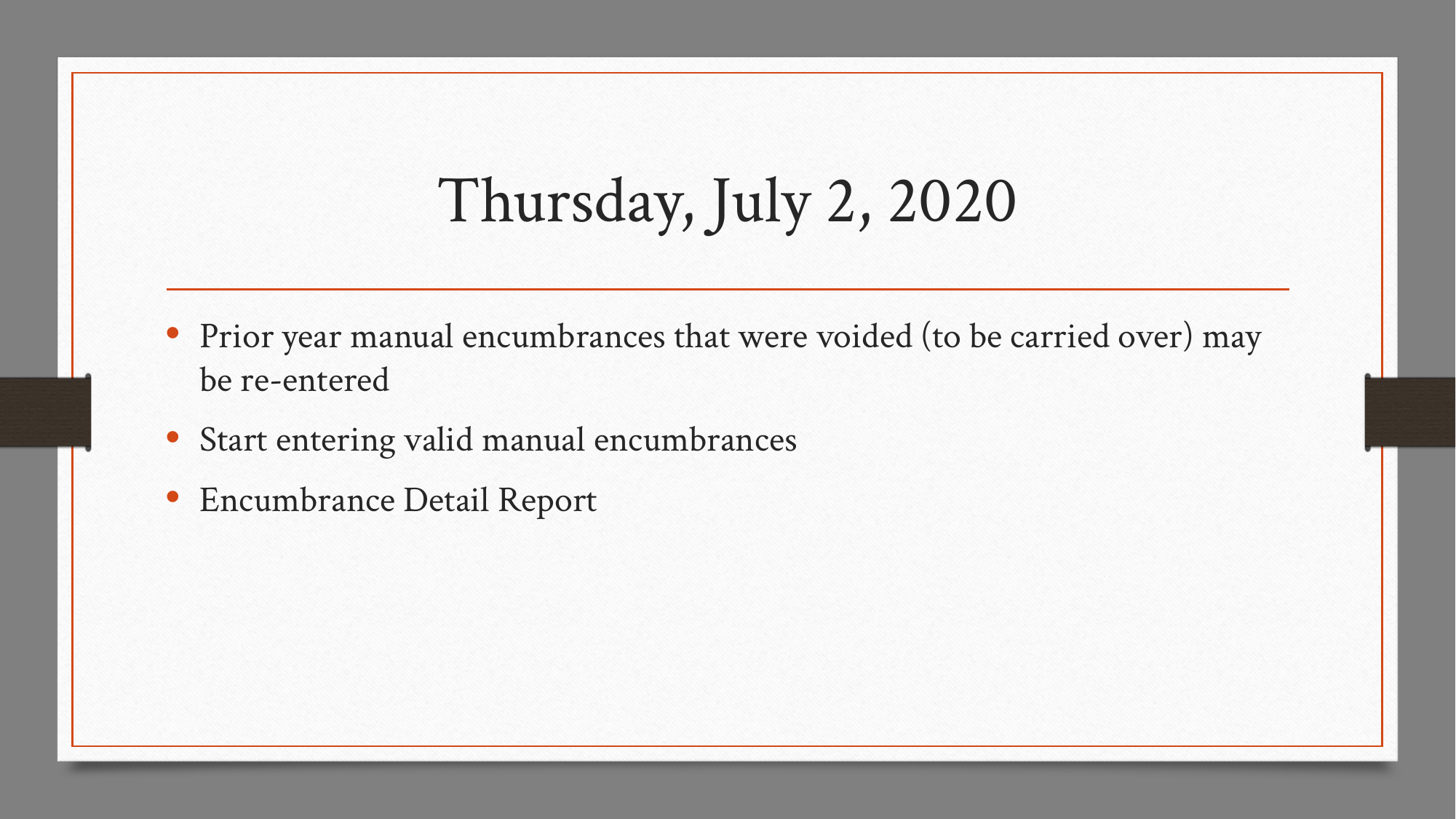

# Thursday, July 2, 2020
Prior year manual encumbrances that were voided (to be carried over) may be re-entered
Start entering valid manual encumbrances
Encumbrance Detail Report